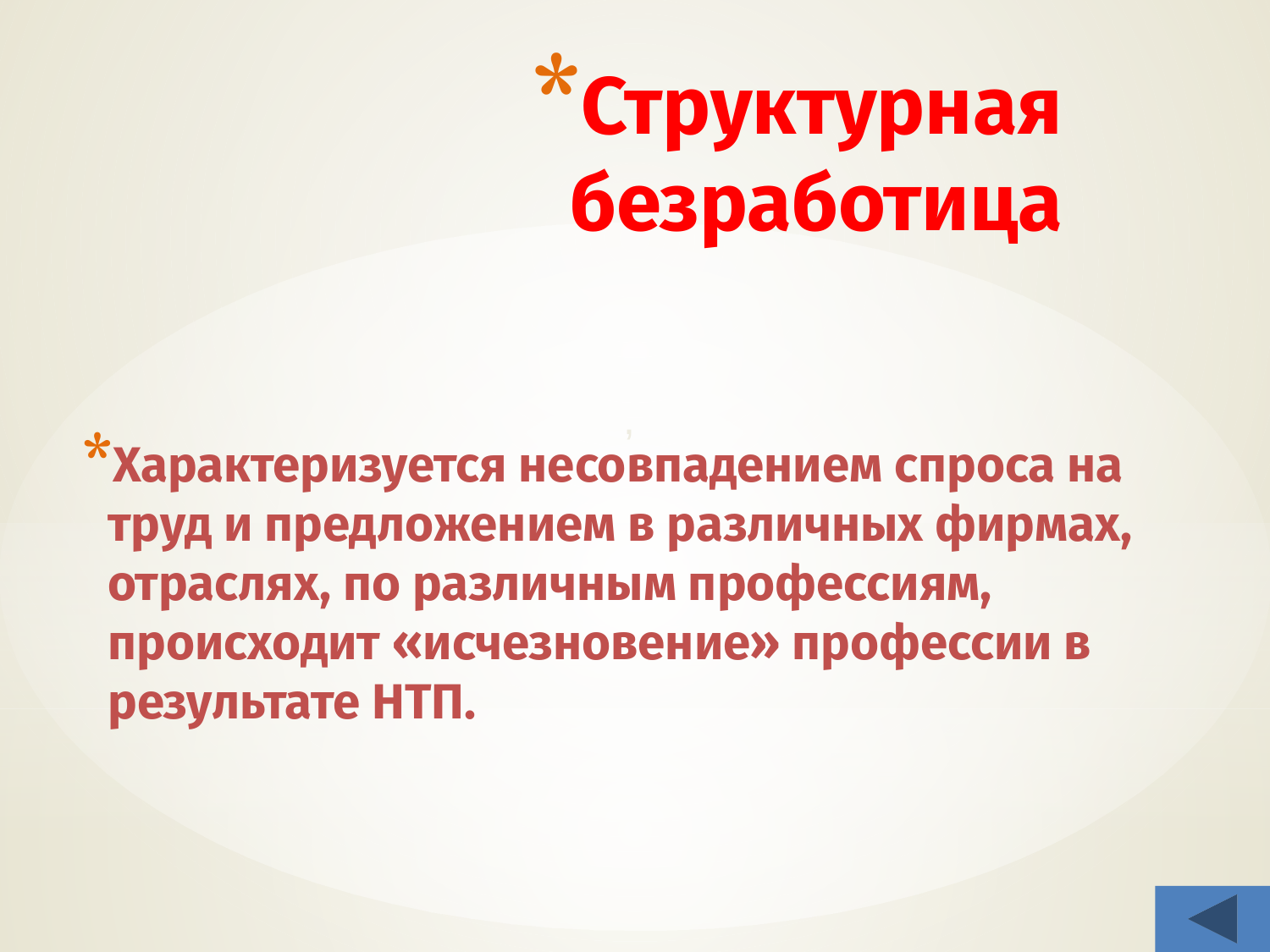

# Структурная безработица
,

Характеризуется несовпадением спроса на труд и предложением в различных фирмах, отраслях, по различным профессиям, происходит «исчезновение» профессии в результате НТП.